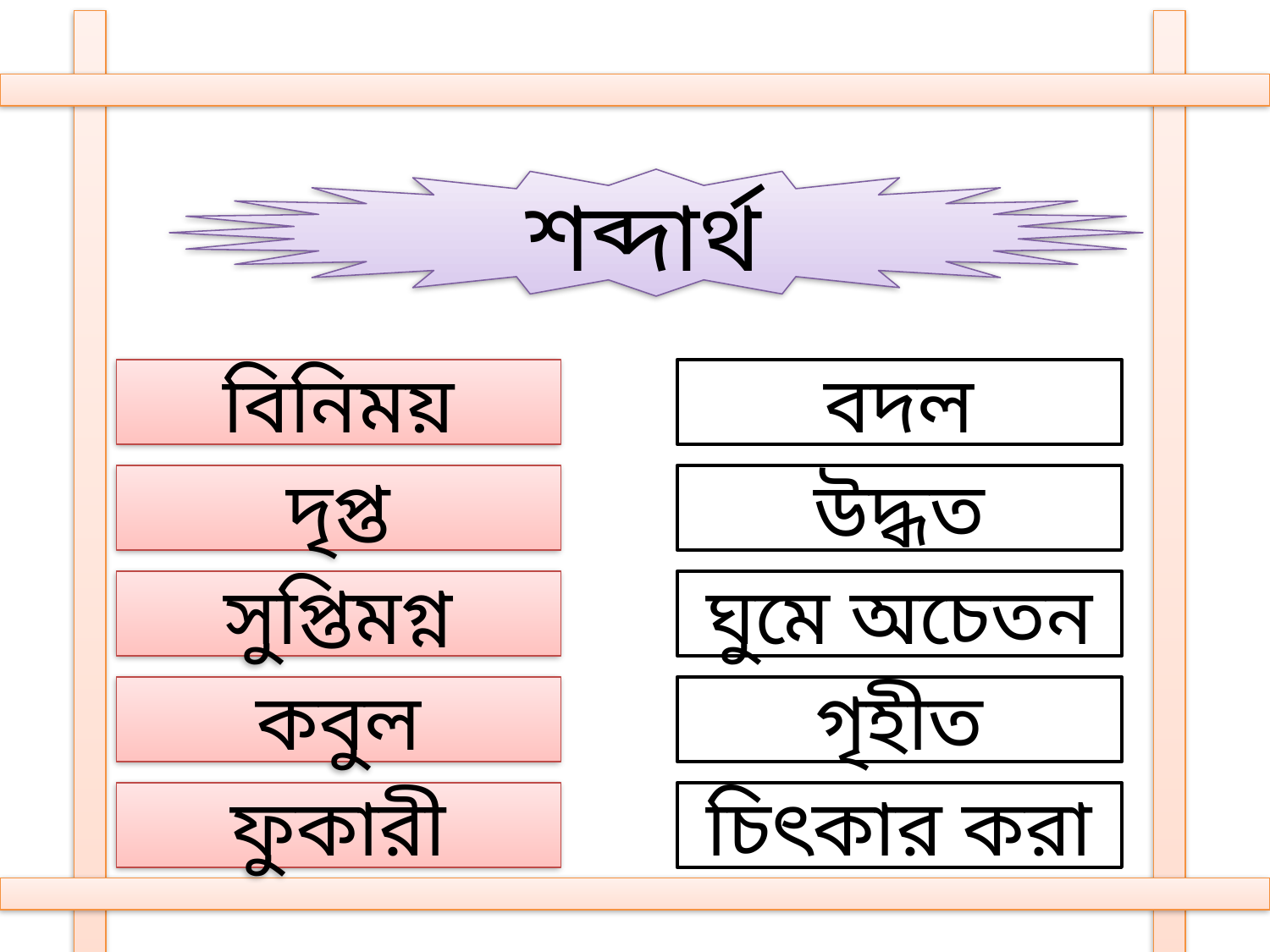

শব্দার্থ
বিনিময়
বদল
দৃপ্ত
উদ্ধত
সুপ্তিমগ্ন
ঘুমে অচেতন
কবুল
গৃহীত
ফুকারী
চিৎকার করা